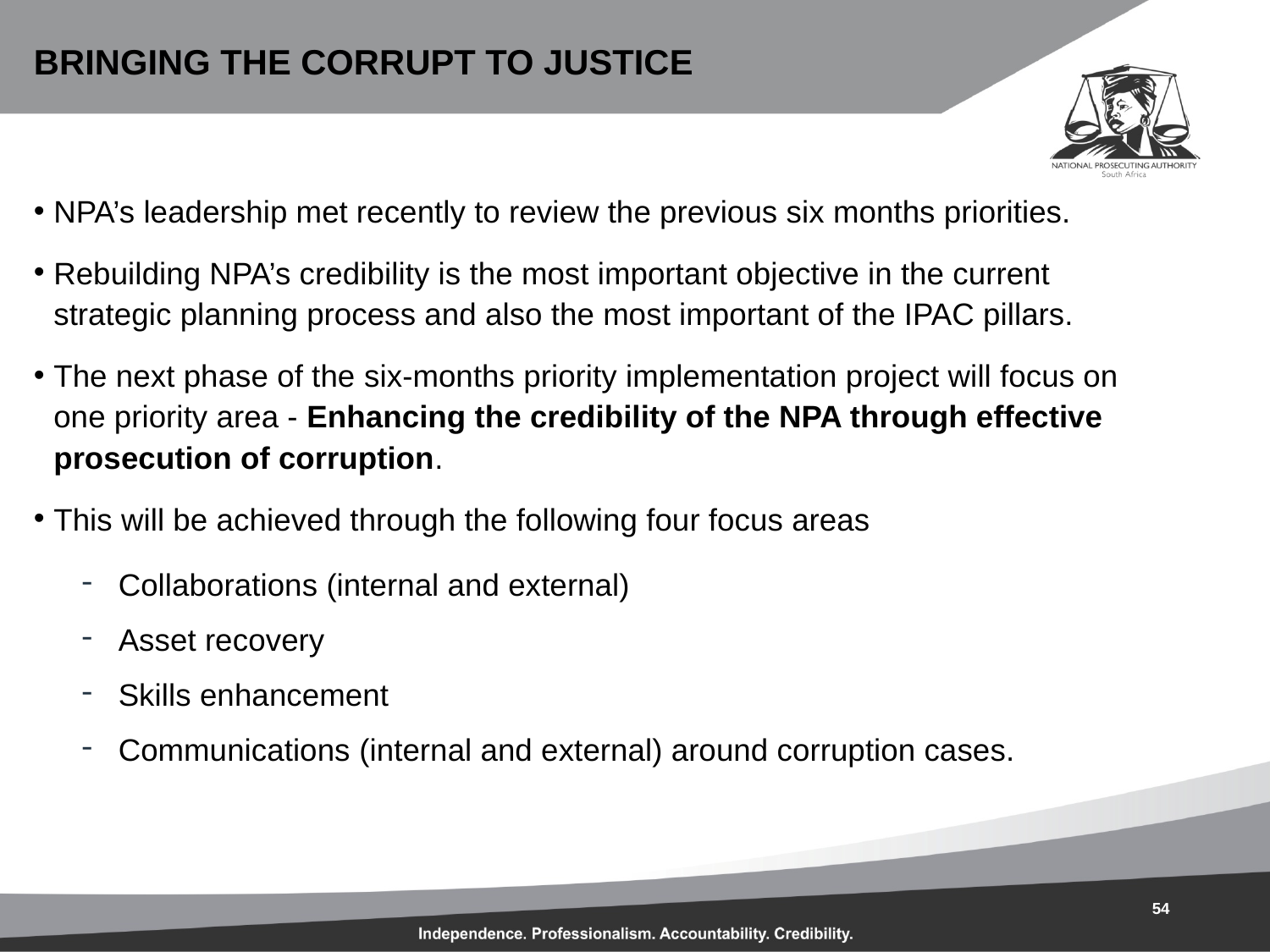

# BRINGING THE CORRUPT TO JUSTICE
NPA’s leadership met recently to review the previous six months priorities.
Rebuilding NPA’s credibility is the most important objective in the current strategic planning process and also the most important of the IPAC pillars.
The next phase of the six-months priority implementation project will focus on one priority area - Enhancing the credibility of the NPA through effective prosecution of corruption.
This will be achieved through the following four focus areas
Collaborations (internal and external)
Asset recovery
Skills enhancement
Communications (internal and external) around corruption cases.

54